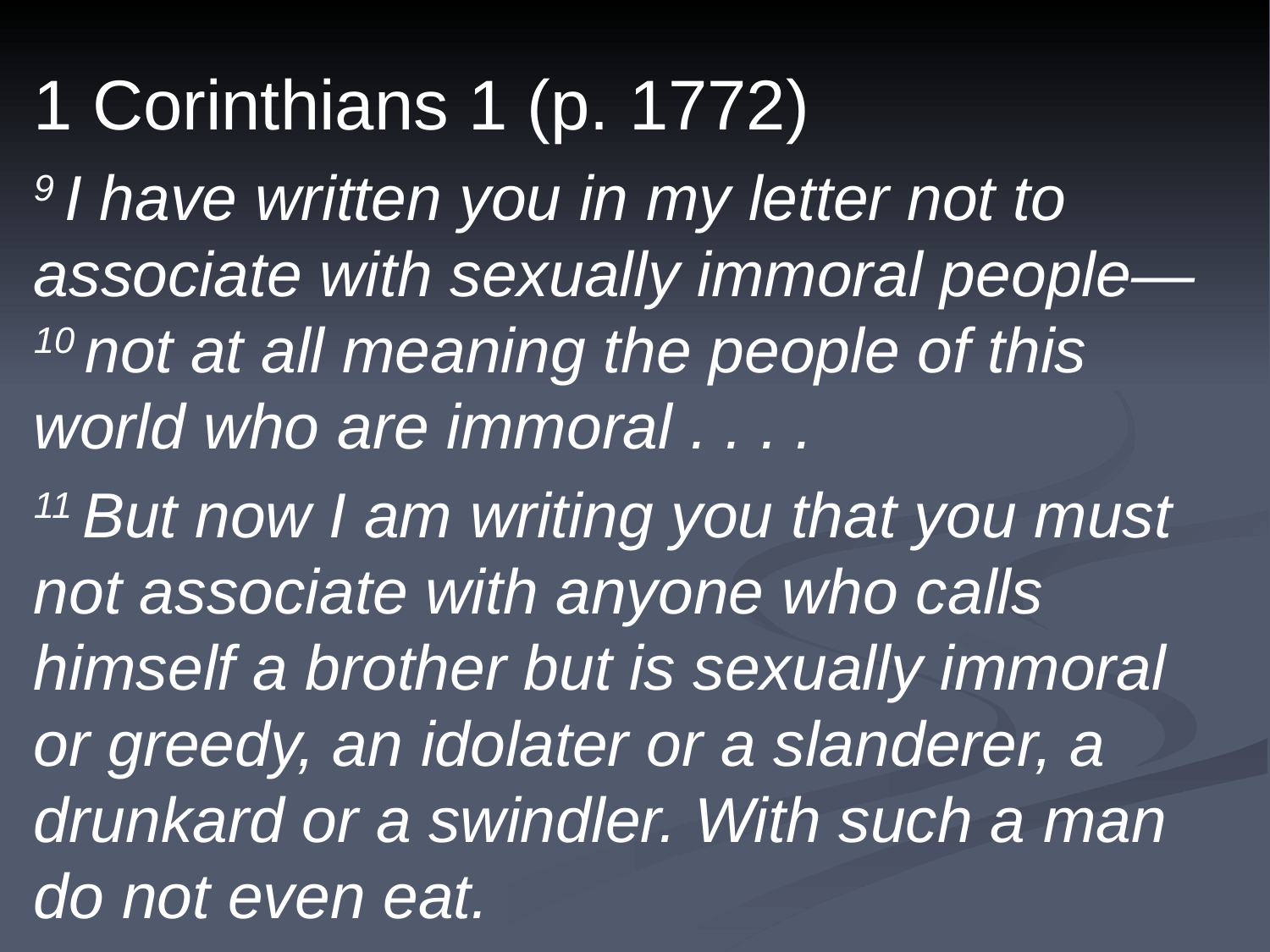

1 Corinthians 1 (p. 1772)
9 I have written you in my letter not to associate with sexually immoral people— 10 not at all meaning the people of this world who are immoral . . . .
11 But now I am writing you that you must not associate with anyone who calls himself a brother but is sexually immoral or greedy, an idolater or a slanderer, a drunkard or a swindler. With such a man do not even eat.